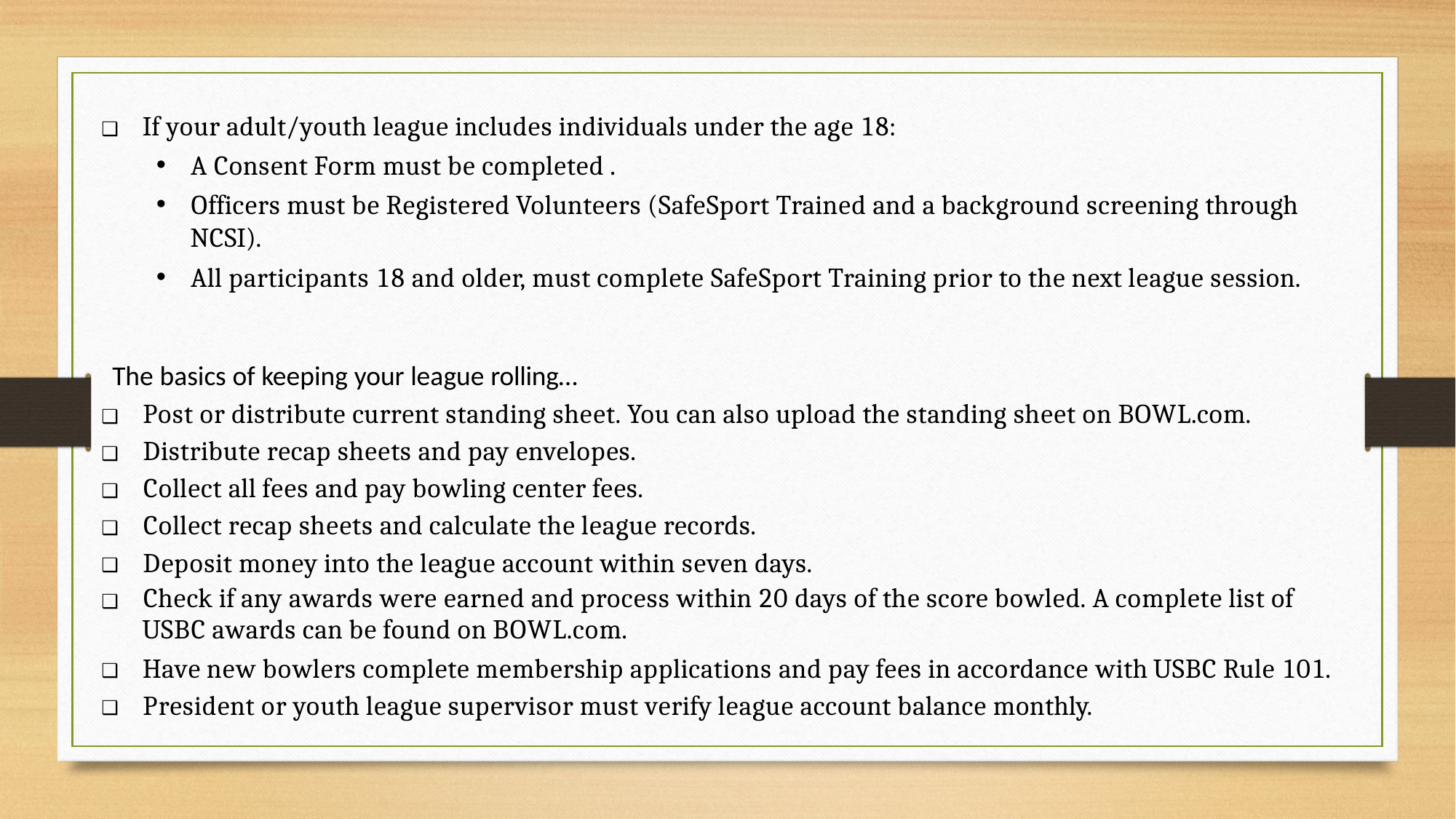

If your adult/youth league includes individuals under the age 18:
A Consent Form must be completed .
Officers must be Registered Volunteers (SafeSport Trained and a background screening through NCSI).
All participants 18 and older, must complete SafeSport Training prior to the next league session.

The basics of keeping your league rolling…
Post or distribute current standing sheet. You can also upload the standing sheet on BOWL.com.
Distribute recap sheets and pay envelopes.
Collect all fees and pay bowling center fees.
Collect recap sheets and calculate the league records.
Deposit money into the league account within seven days.
Check if any awards were earned and process within 20 days of the score bowled. A complete list of USBC awards can be found on BOWL.com.
Have new bowlers complete membership applications and pay fees in accordance with USBC Rule 101.
President or youth league supervisor must verify league account balance monthly.